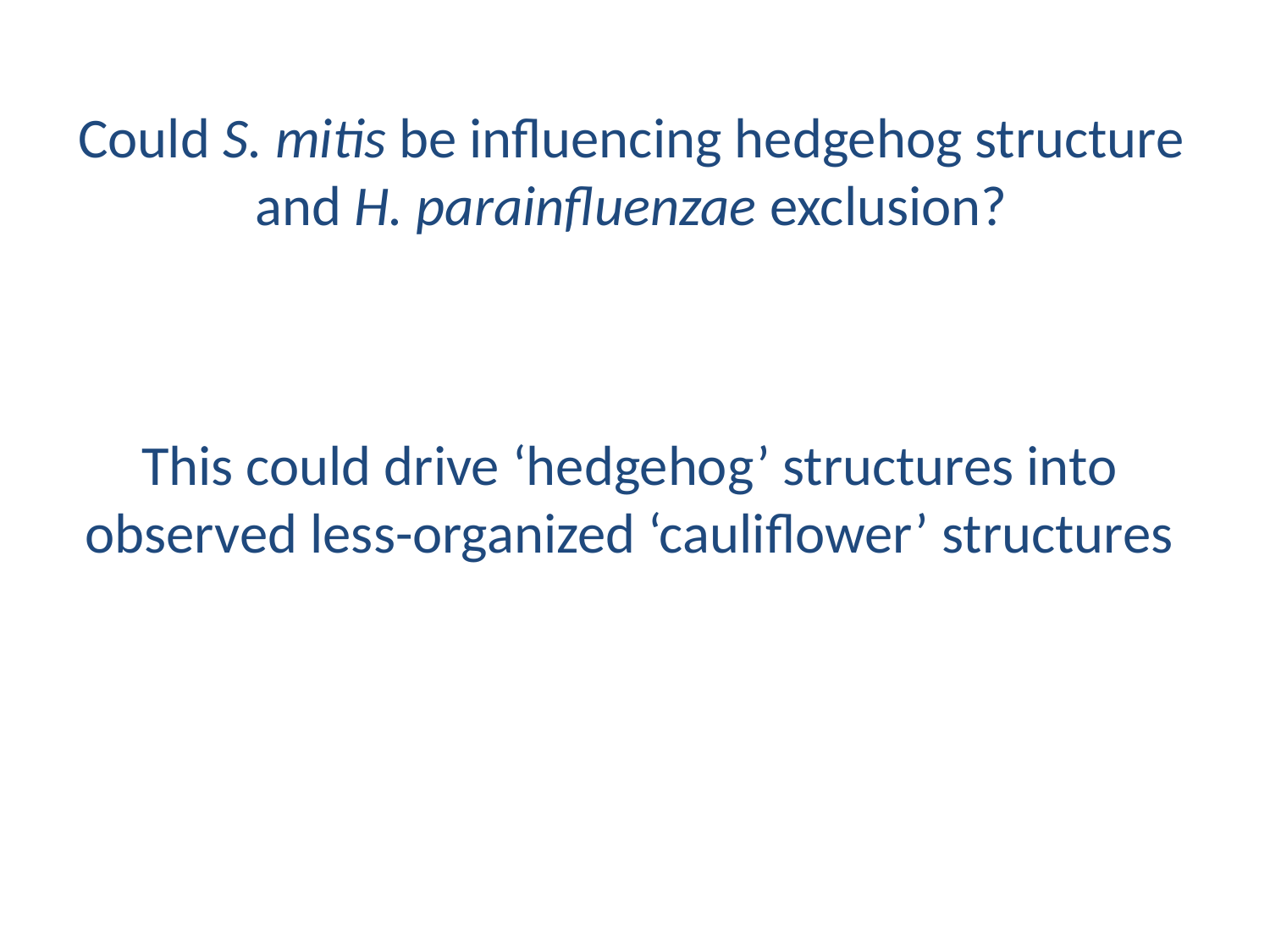

Could S. mitis be influencing hedgehog structure and H. parainfluenzae exclusion?
This could drive ‘hedgehog’ structures into observed less-organized ‘cauliflower’ structures